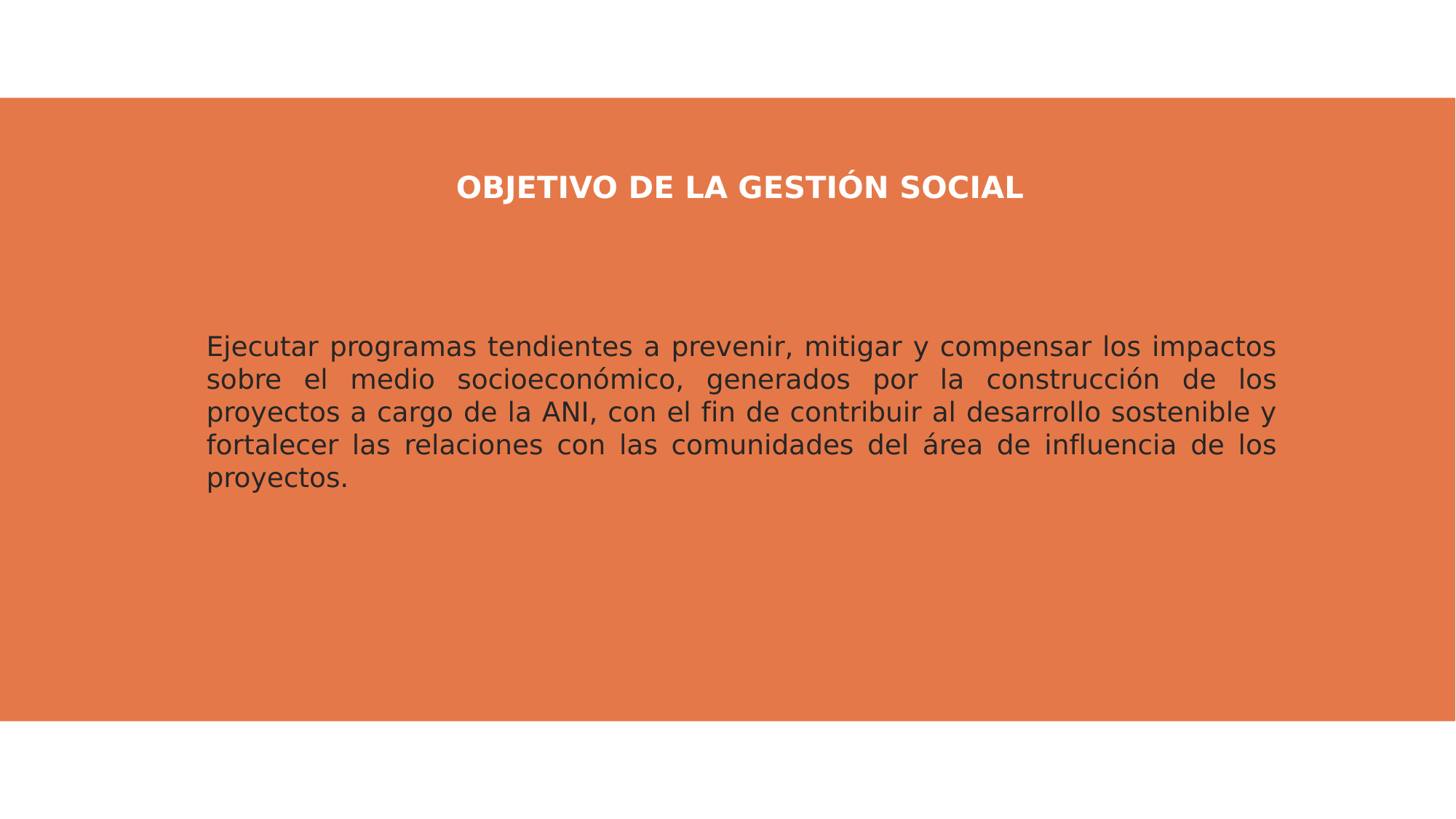

OBJETIVO DE LA GESTIÓN SOCIAL
Ejecutar programas tendientes a prevenir, mitigar y compensar los impactos sobre el medio socioeconómico, generados por la construcción de los proyectos a cargo de la ANI, con el fin de contribuir al desarrollo sostenible y fortalecer las relaciones con las comunidades del área de influencia de los proyectos.